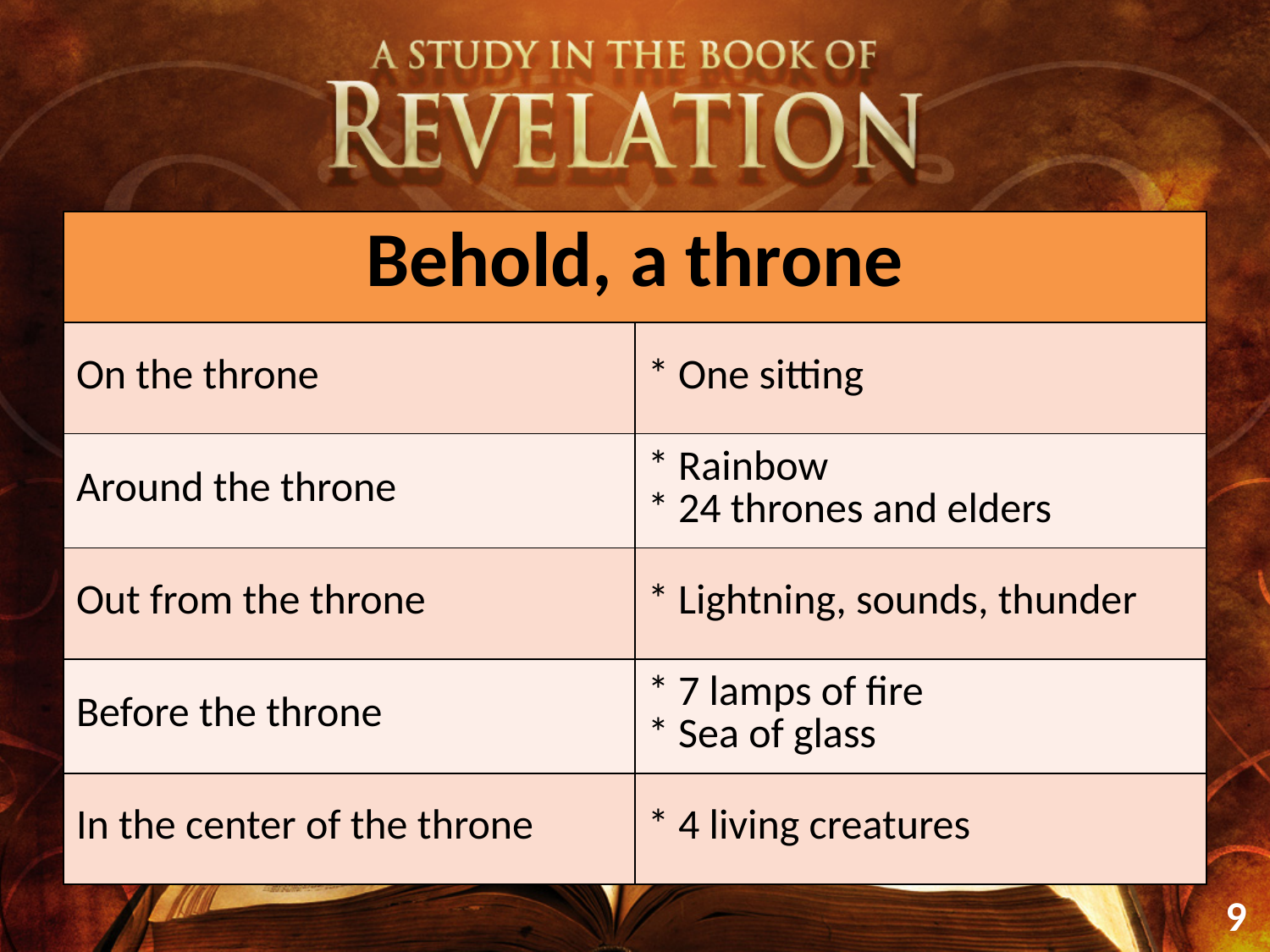

| Behold, a throne |  |
| --- | --- |
| On the throne | \* One sitting |
| Around the throne | \* Rainbow \* 24 thrones and elders |
| Out from the throne | \* Lightning, sounds, thunder |
| Before the throne | \* 7 lamps of fire \* Sea of glass |
| In the center of the throne | \* 4 living creatures |
9